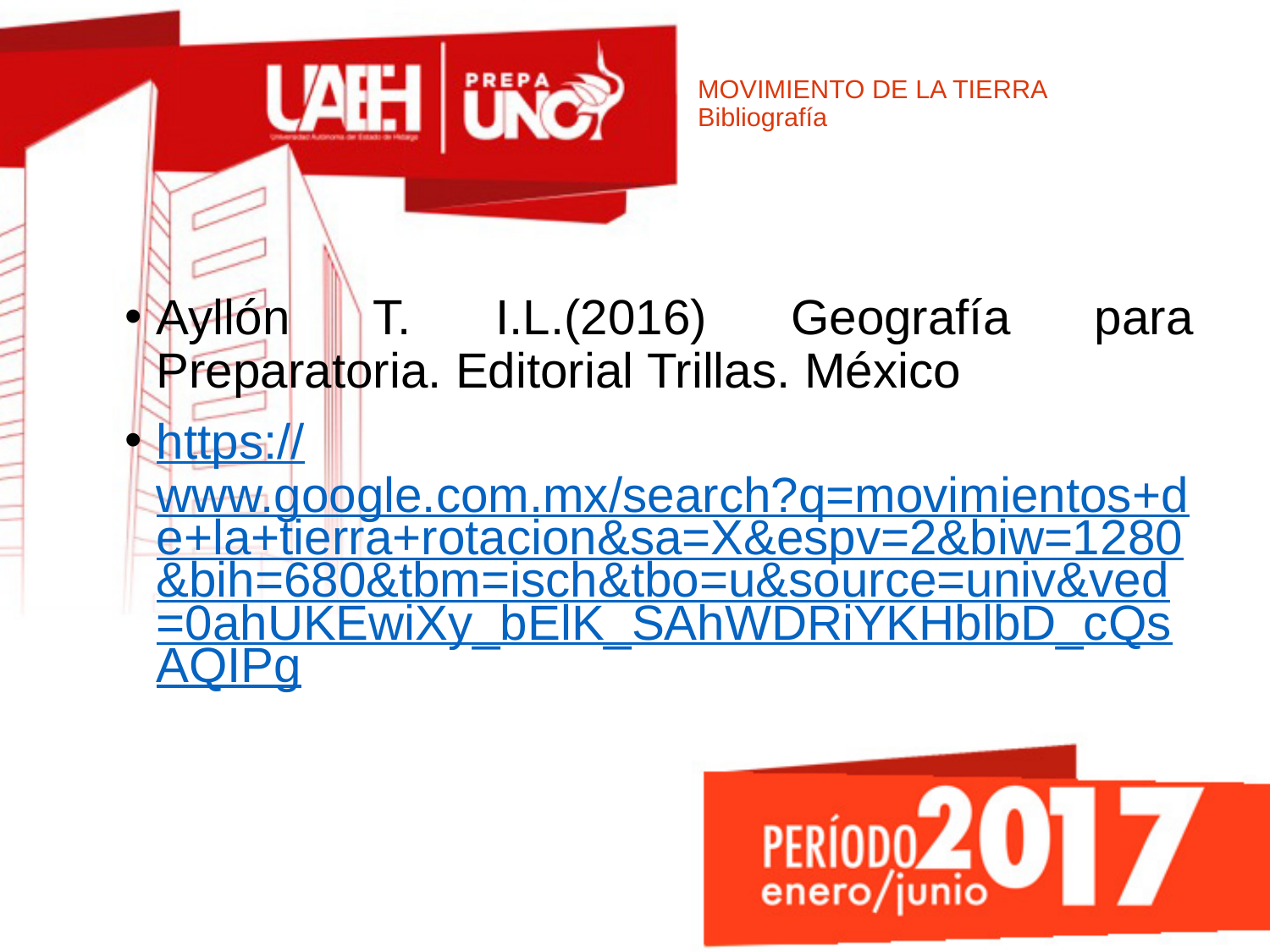

# MOVIMIENTO DE LA TIERRA Bibliografía

Ayllón T. I.L.(2016) Geografía para Preparatoria. Editorial Trillas. México
https://www.google.com.mx/search?q=movimientos+de+la+tierra+rotacion&sa=X&espv=2&biw=1280&bih=680&tbm=isch&tbo=u&source=univ&ved=0ahUKEwiXy_bElK_SAhWDRiYKHblbD_cQsAQIPg